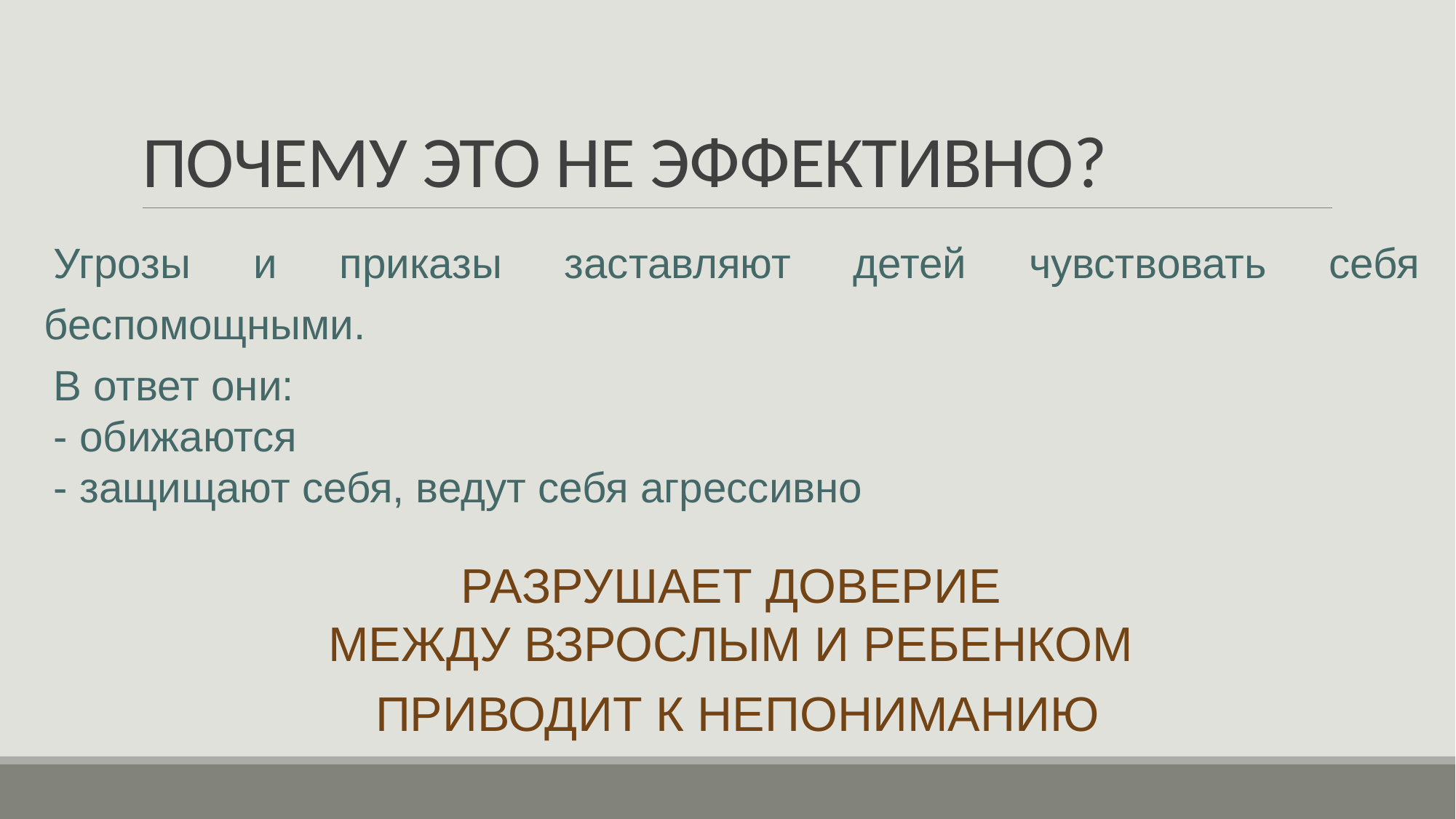

# ПОЧЕМУ ЭТО НЕ ЭФФЕКТИВНО?
Угрозы и приказы заставляют детей чувствовать себя беспомощными.
В ответ они:
- обижаются
- защищают себя, ведут себя агрессивно

РАЗРУШАЕТ ДОВЕРИЕ
МЕЖДУ ВЗРОСЛЫМ И РЕБЕНКОМ
ПРИВОДИТ К НЕПОНИМАНИЮ